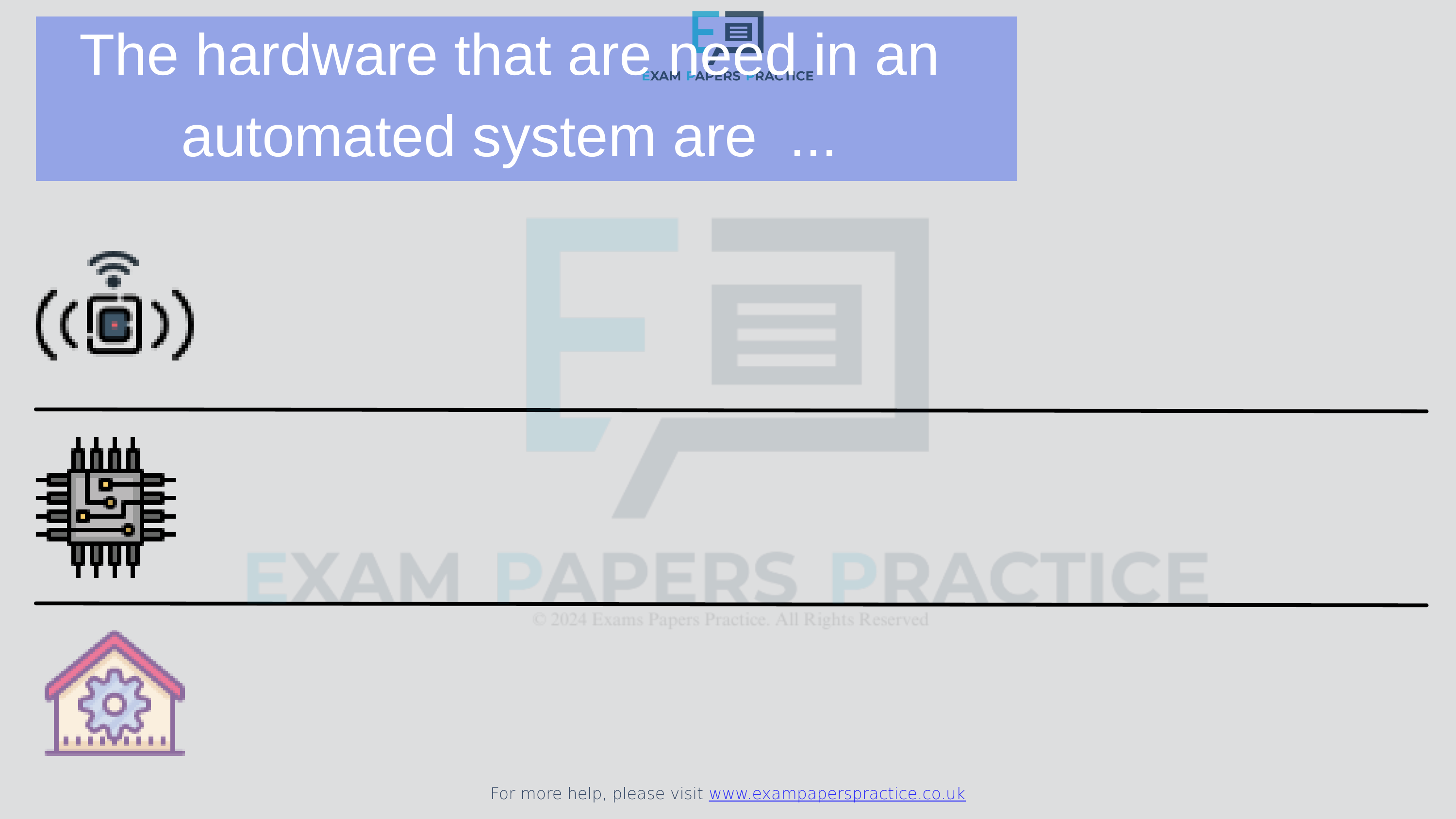

The hardware that are need in an automated system are  ...

For more help, please visit www.exampaperspractice.co.uk